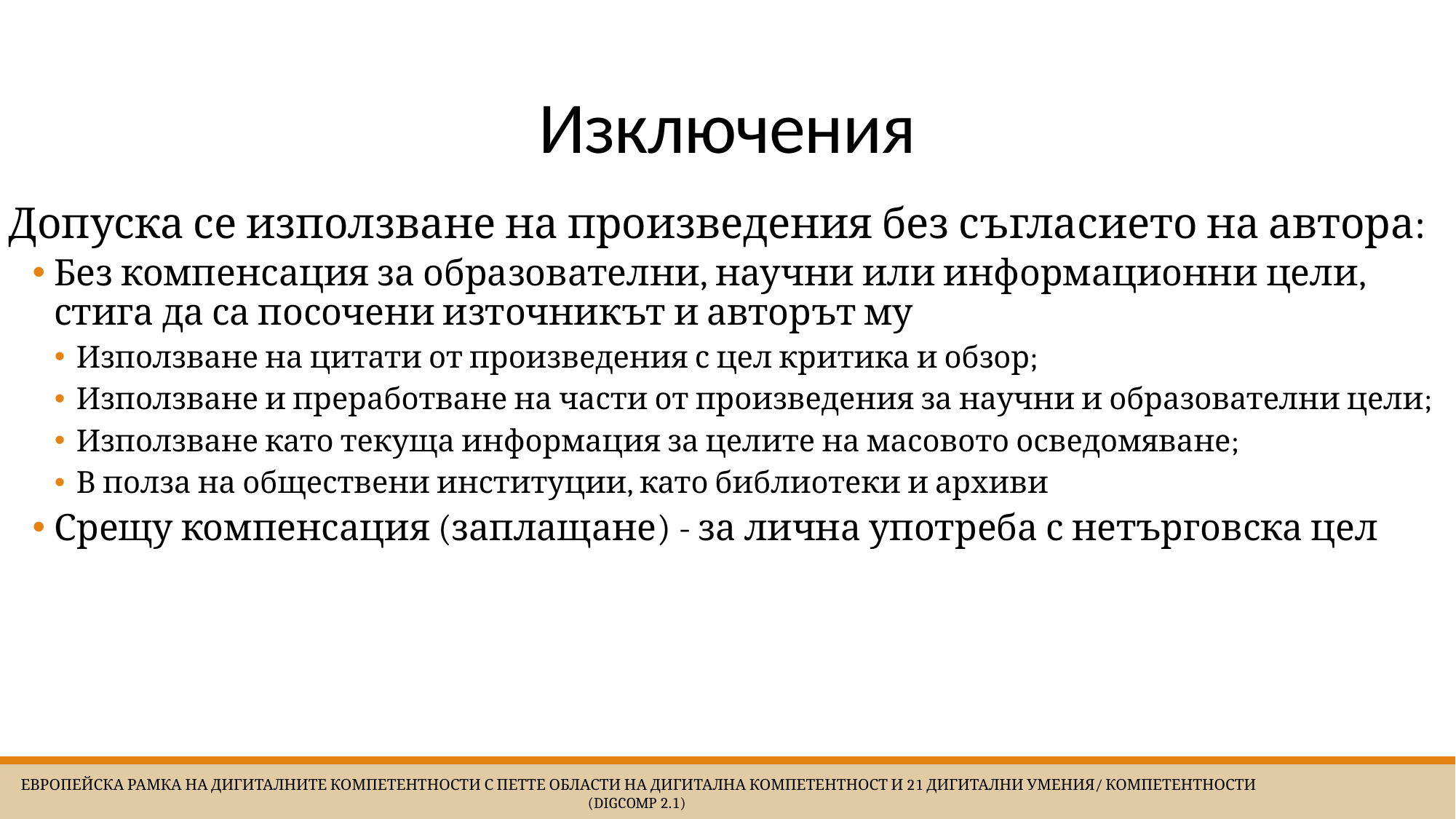

# Изключения
Допуска се използване на произведения без съгласието на автора:
Без компенсация за образователни, научни или информационни цели, стига да са посочени източникът и авторът му
Използване на цитати от произведения с цел критика и обзор;
Използване и преработване на части от произведения за научни и образователни цели;
Използване като текуща информация за целите на масовото осведомяване;
В полза на обществени институции, като библиотеки и архиви
Срещу компенсация (заплащане) - за лична употреба с нетърговска цел

 Европейска Рамка на дигиталните компетентности с петте области на дигитална компетентност и 21 дигитални умения/ компетентности (DigComp 2.1)